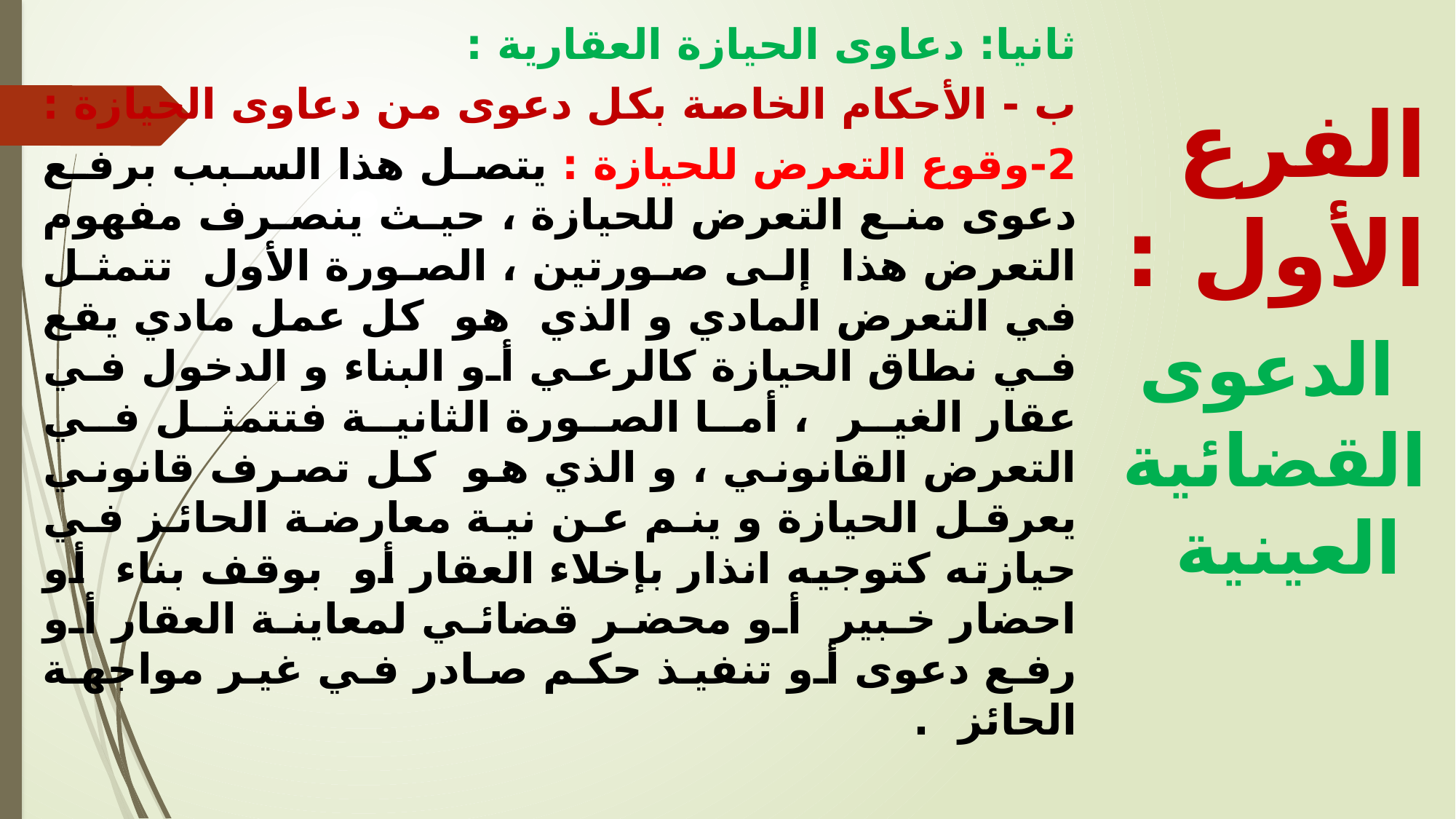

ثانيا: دعاوى الحيازة العقارية :
ب - الأحكام الخاصة بكل دعوى من دعاوى الحيازة :
2-	وقوع التعرض للحيازة : يتصل هذا السبب برفع دعوى منع التعرض للحيازة ، حيث ينصرف مفهوم التعرض هذا  إلى صورتين ، الصورة الأول  تتمثل في التعرض المادي و الذي  هو  كل عمل مادي يقع في نطاق الحيازة كالرعي أو البناء و الدخول في عقار الغير  ، أما الصورة الثانية فتتمثل في التعرض القانوني ، و الذي هو  كل تصرف قانوني يعرقل الحيازة و ينم عن نية معارضة الحائز في حيازته كتوجيه انذار بإخلاء العقار أو  بوقف بناء  أو احضار خبير  أو محضر قضائي لمعاينة العقار أو رفع دعوى أو تنفيذ حكم صادر في غير مواجهة الحائز  .
الفرع الأول :  الدعوى القضائية العينية